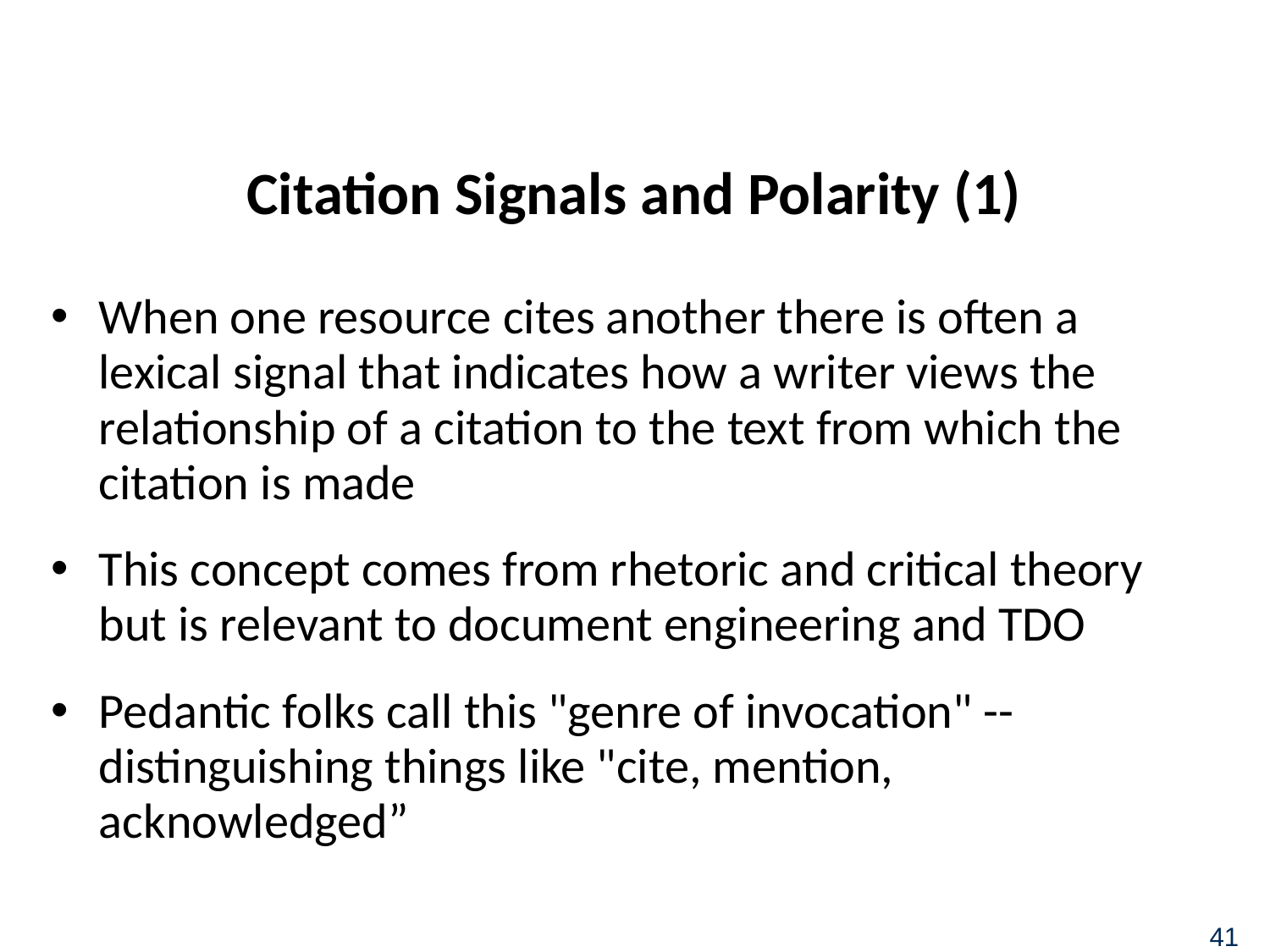

# Citation Signals and Polarity (1)
When one resource cites another there is often a lexical signal that indicates how a writer views the relationship of a citation to the text from which the citation is made
This concept comes from rhetoric and critical theory but is relevant to document engineering and TDO
Pedantic folks call this "genre of invocation" -- distinguishing things like "cite, mention, acknowledged”

41